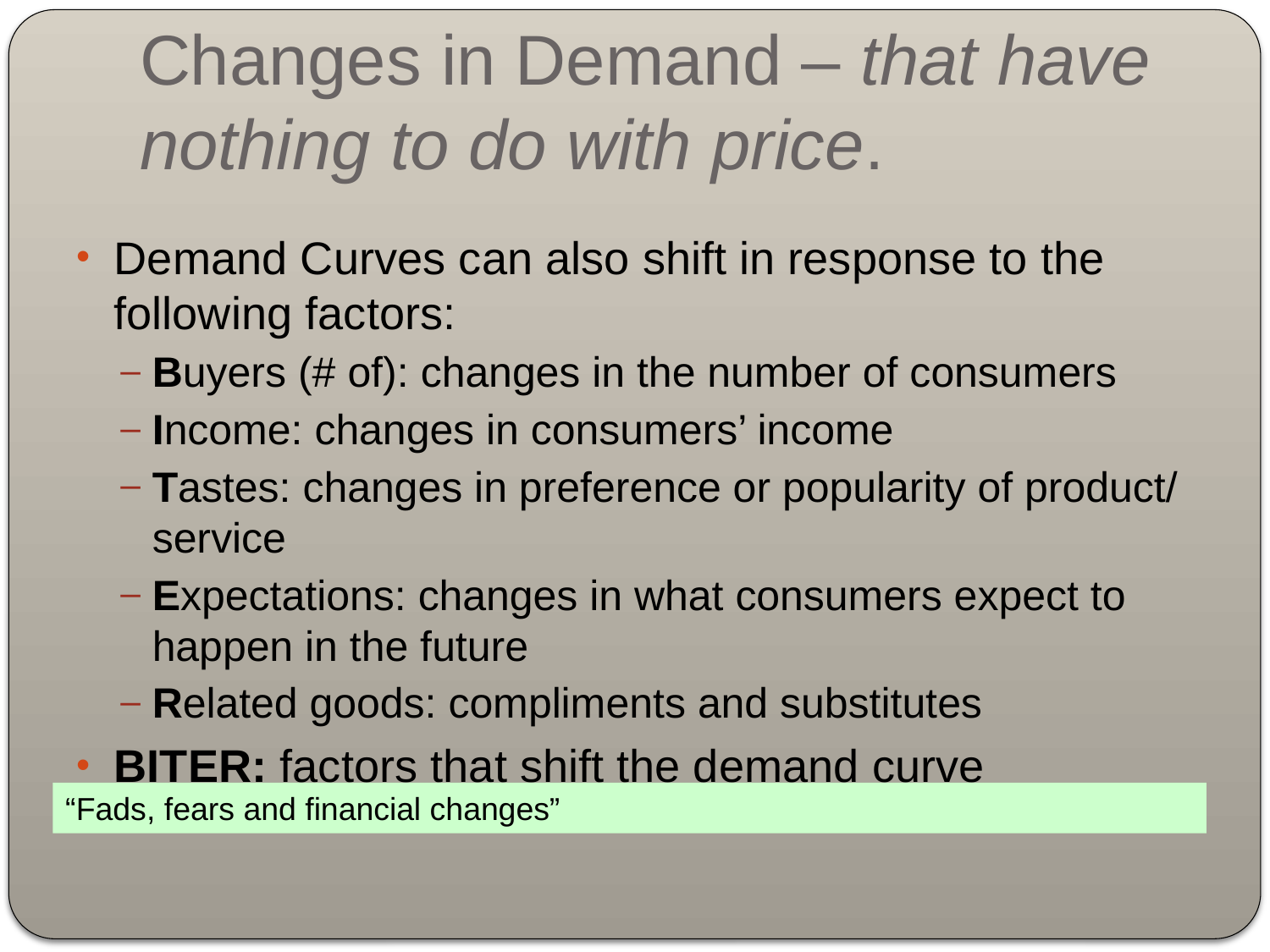

# Changes in Demand – that have nothing to do with price.
Demand Curves can also shift in response to the following factors:
Buyers (# of): changes in the number of consumers
Income: changes in consumers’ income
Tastes: changes in preference or popularity of product/ service
Expectations: changes in what consumers expect to happen in the future
Related goods: compliments and substitutes
BITER: factors that shift the demand curve

“Fads, fears and financial changes”